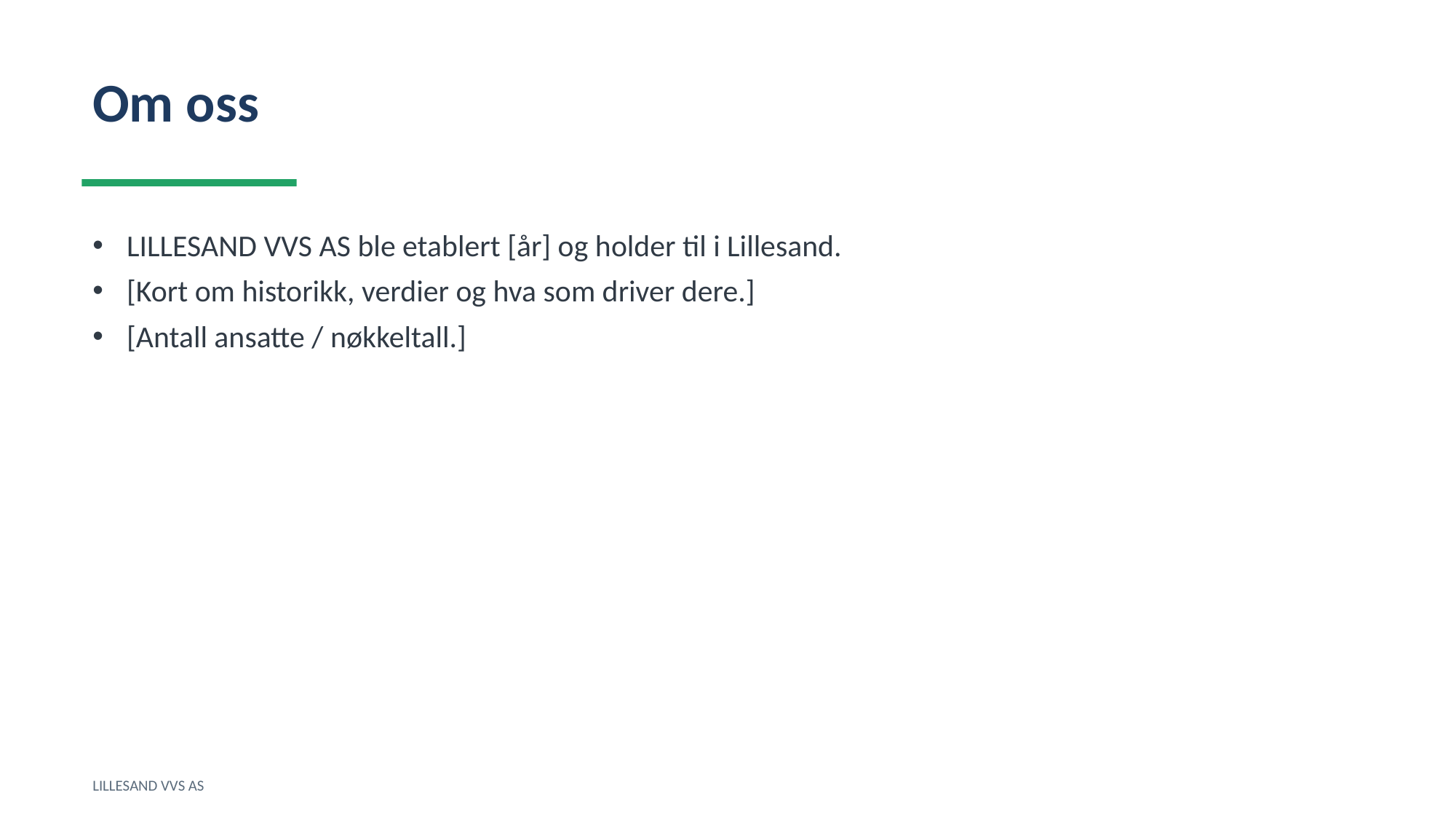

Om oss

LILLESAND VVS AS ble etablert [år] og holder til i Lillesand.
[Kort om historikk, verdier og hva som driver dere.]
[Antall ansatte / nøkkeltall.]
LILLESAND VVS AS